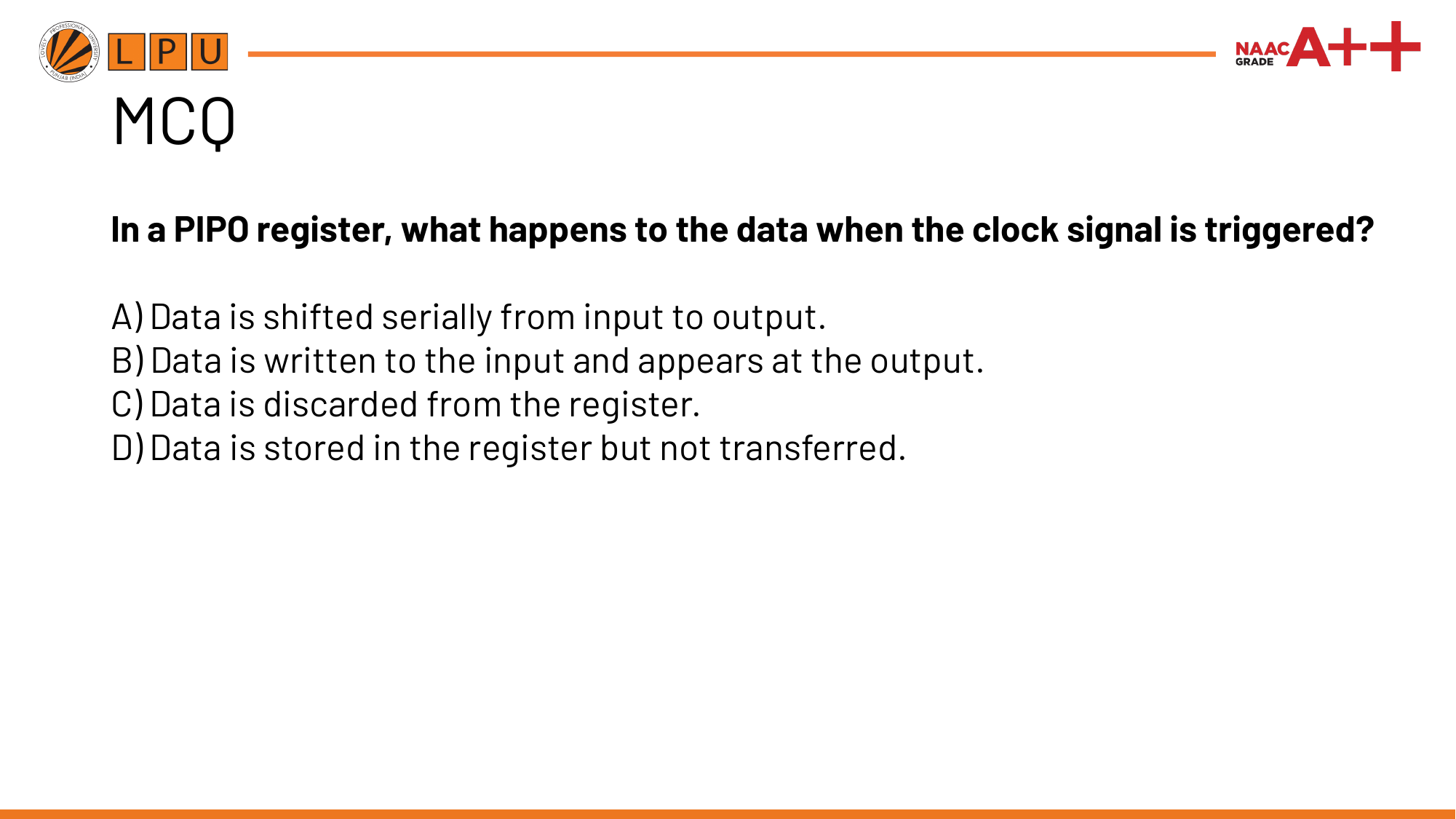

# MCQ
In a PIPO register, what happens to the data when the clock signal is triggered?

A) Data is shifted serially from input to output.
B) Data is written to the input and appears at the output.
C) Data is discarded from the register.
D) Data is stored in the register but not transferred.